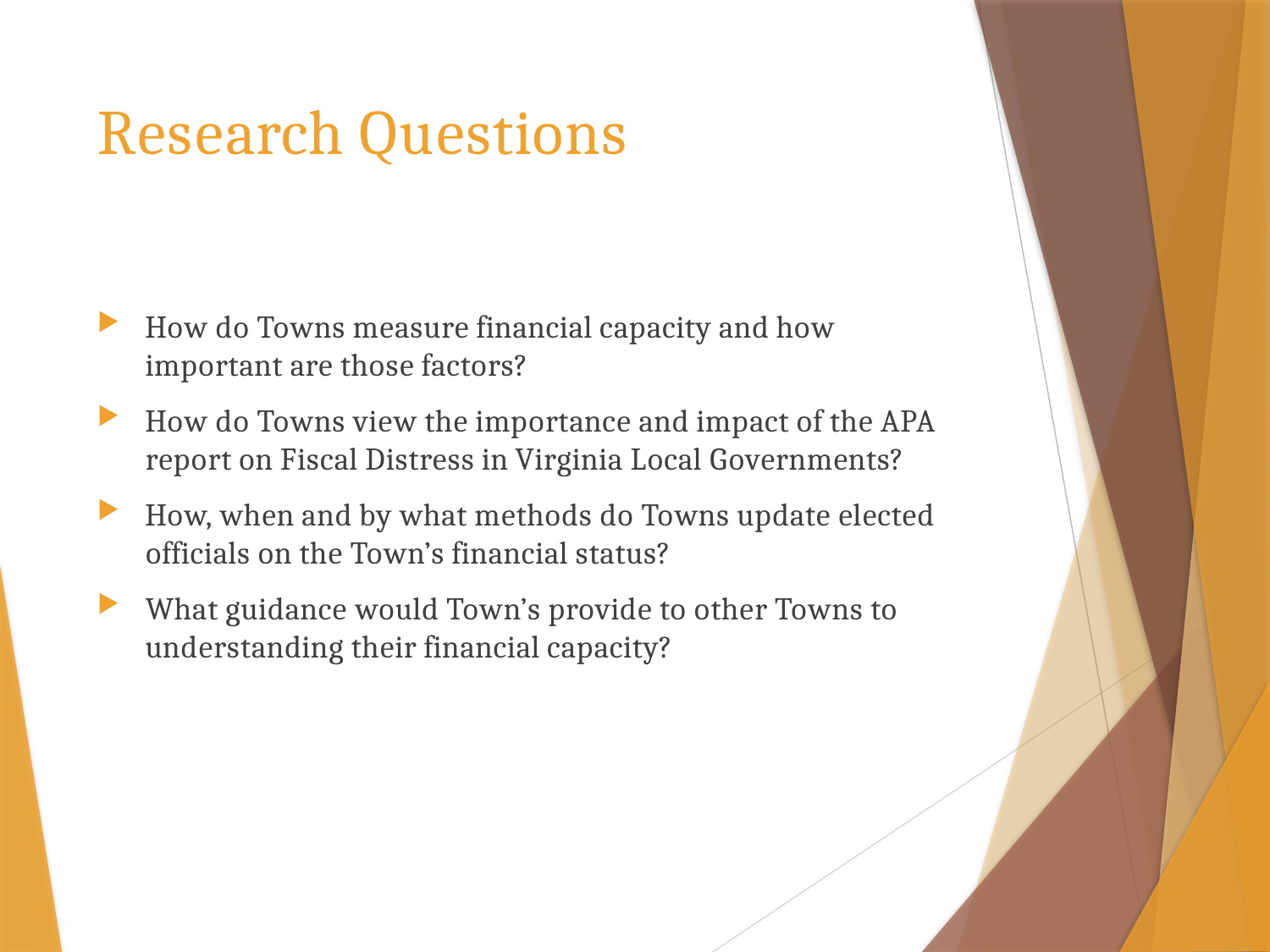

# Research Questions
How do Towns measure financial capacity and how important are those factors?
How do Towns view the importance and impact of the APA report on Fiscal Distress in Virginia Local Governments?
How, when and by what methods do Towns update elected officials on the Town’s financial status?
What guidance would Town’s provide to other Towns to understanding their financial capacity?